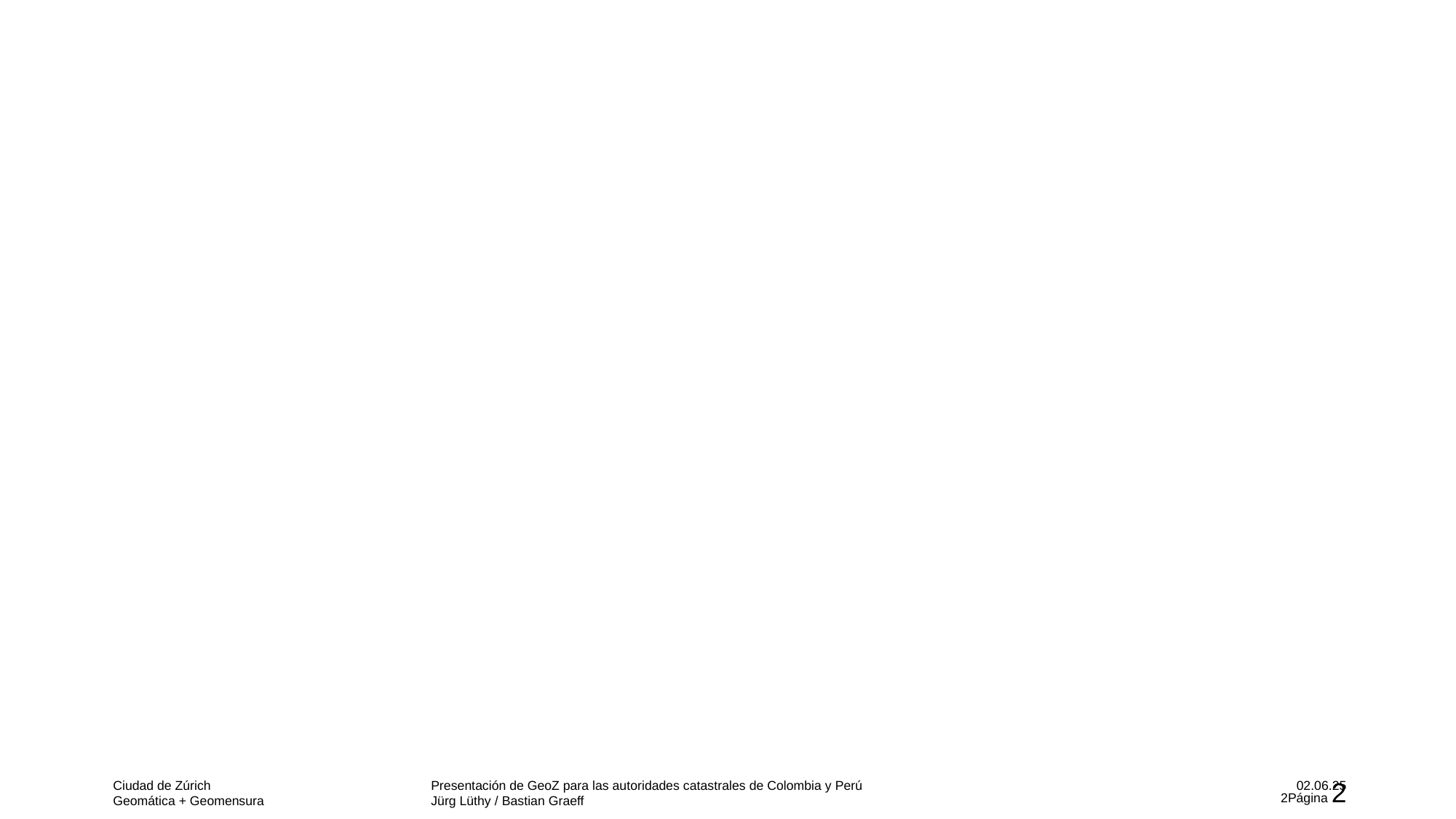

# Presentación Geomática + Geomensura Ciudad de Zúrich